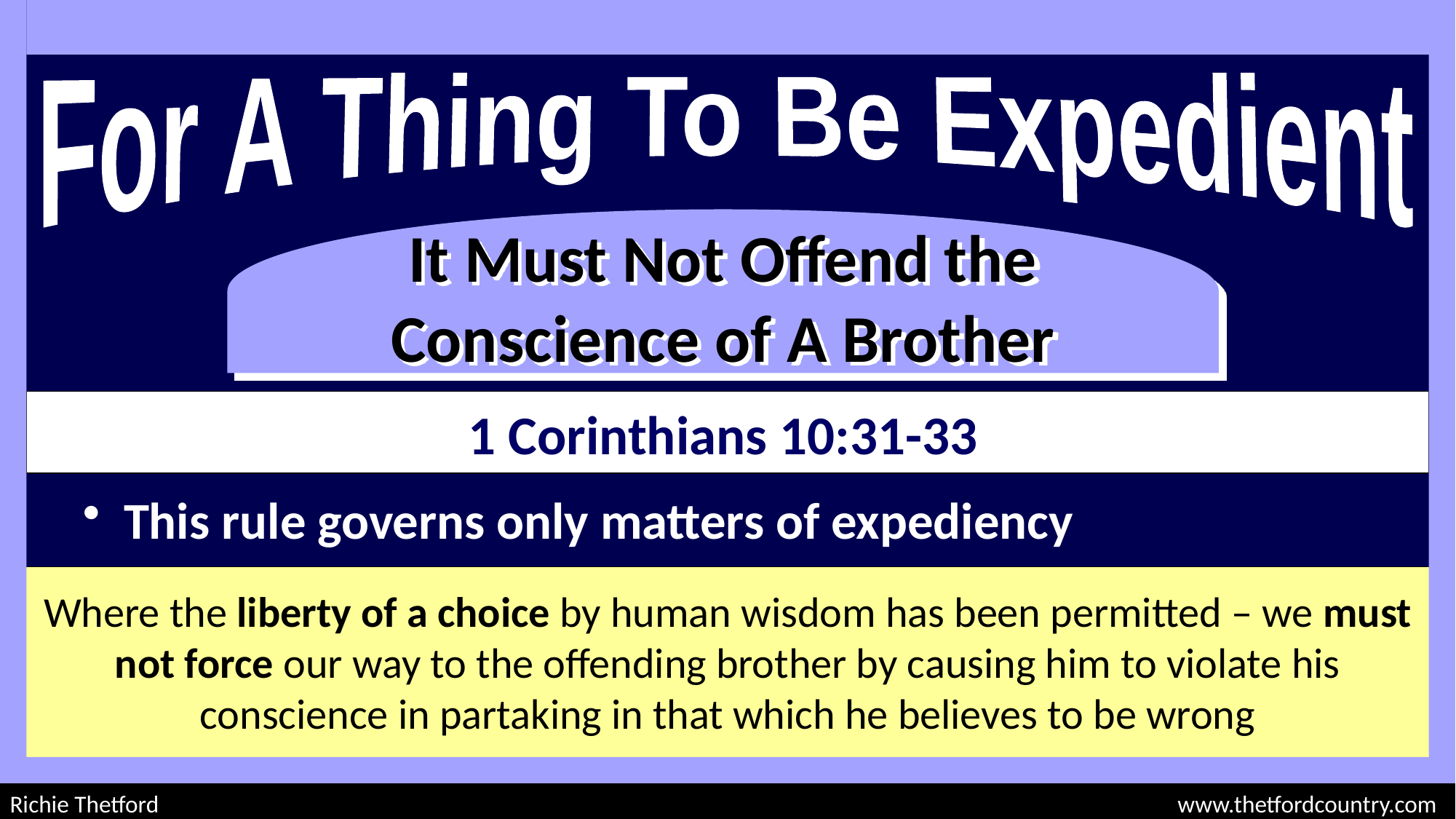

For A Thing To Be Expedient
It Must Not Offend the
Conscience of A Brother

1 Corinthians 10:31-33
This rule governs only matters of expediency

Where the liberty of a choice by human wisdom has been permitted – we must not force our way to the offending brother by causing him to violate his conscience in partaking in that which he believes to be wrong

Richie Thetford									              www.thetfordcountry.com